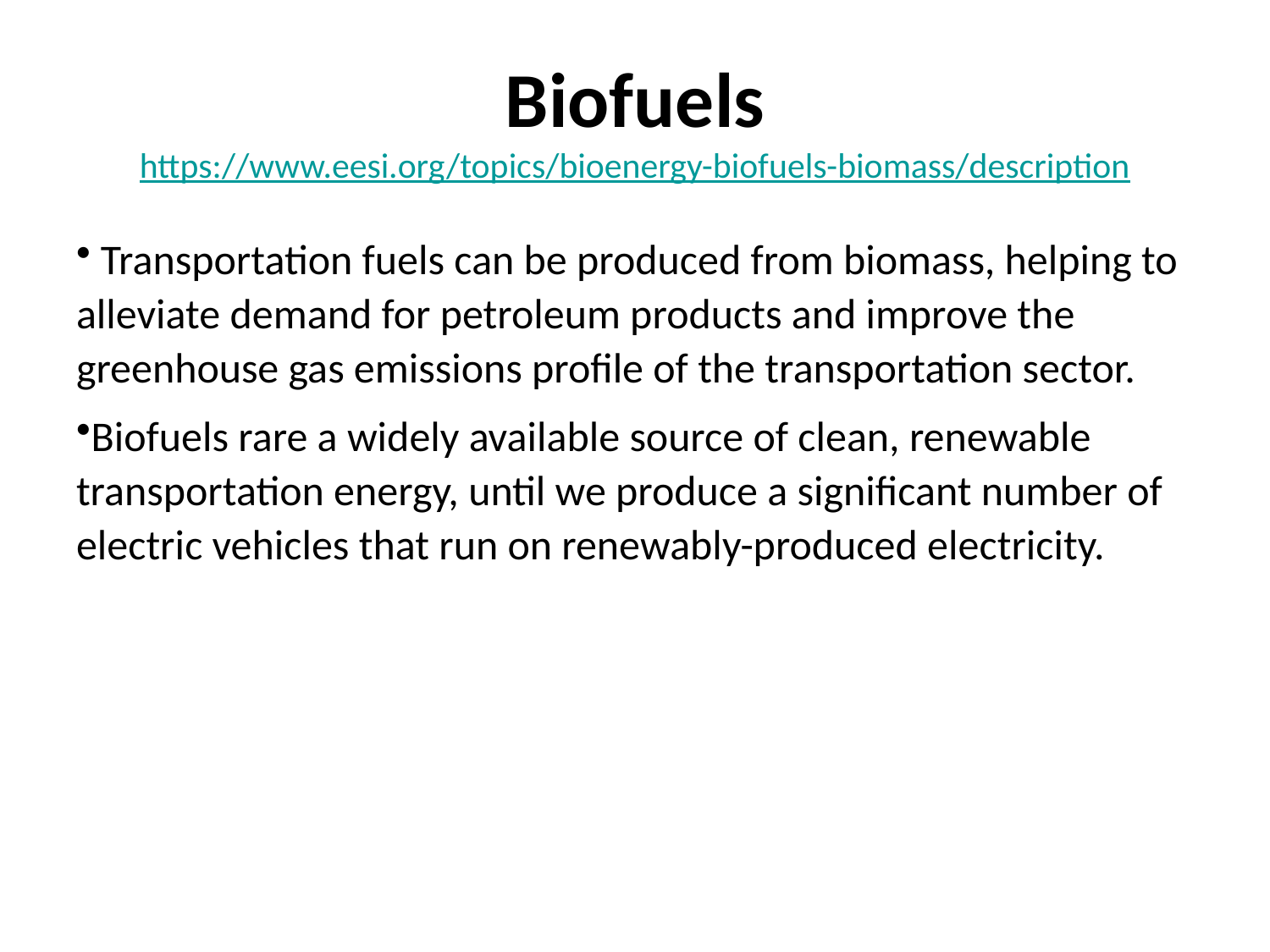

# Biofuels https://www.eesi.org/topics/bioenergy-biofuels-biomass/description
 Transportation fuels can be produced from biomass, helping to alleviate demand for petroleum products and improve the greenhouse gas emissions profile of the transportation sector.
Biofuels rare a widely available source of clean, renewable transportation energy, until we produce a significant number of electric vehicles that run on renewably-produced electricity.